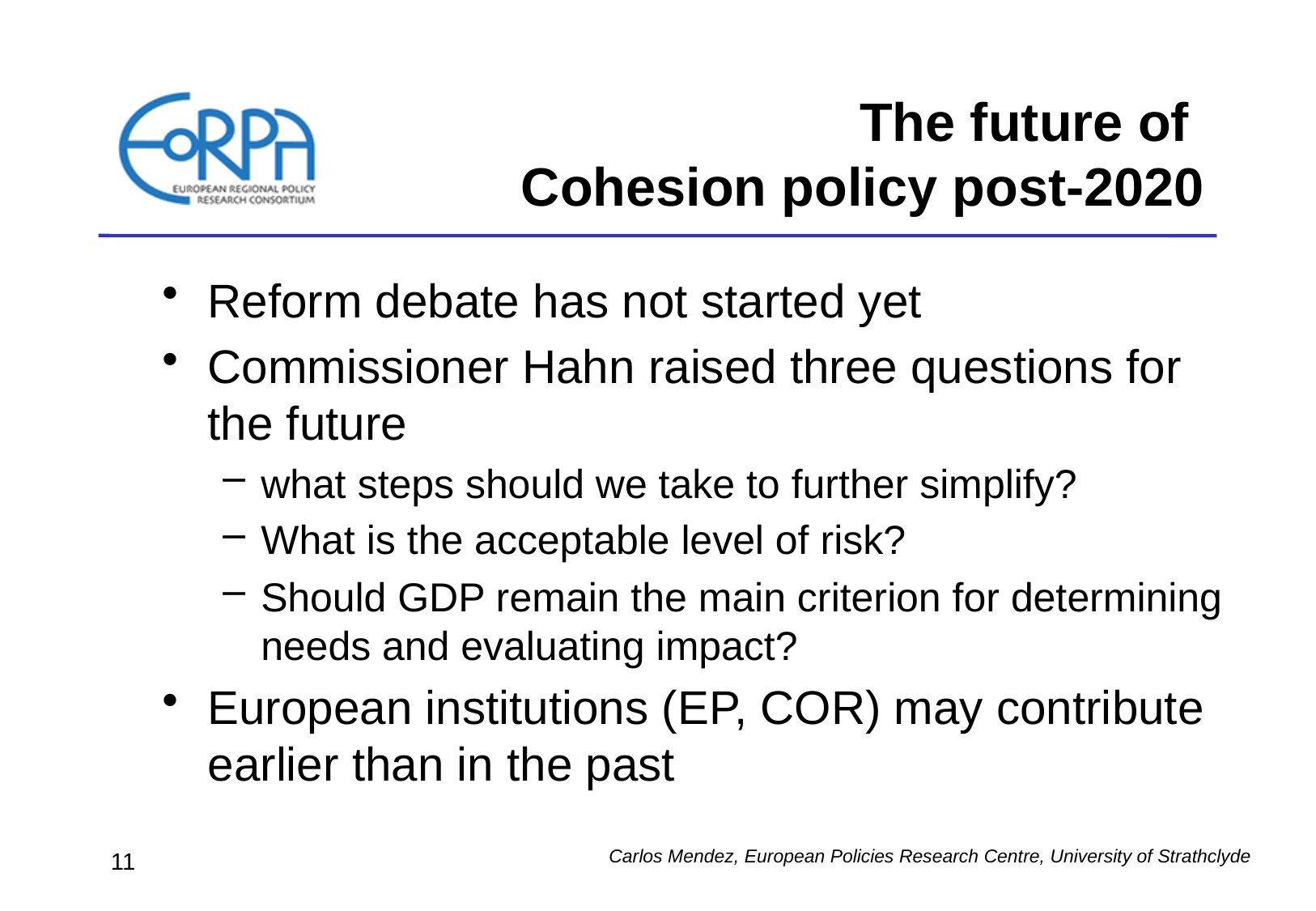

# The future of Cohesion policy post-2020
Reform debate has not started yet
Commissioner Hahn raised three questions for the future
what steps should we take to further simplify?
What is the acceptable level of risk?
Should GDP remain the main criterion for determining needs and evaluating impact?
European institutions (EP, COR) may contribute earlier than in the past
Carlos Mendez, European Policies Research Centre, University of Strathclyde
11